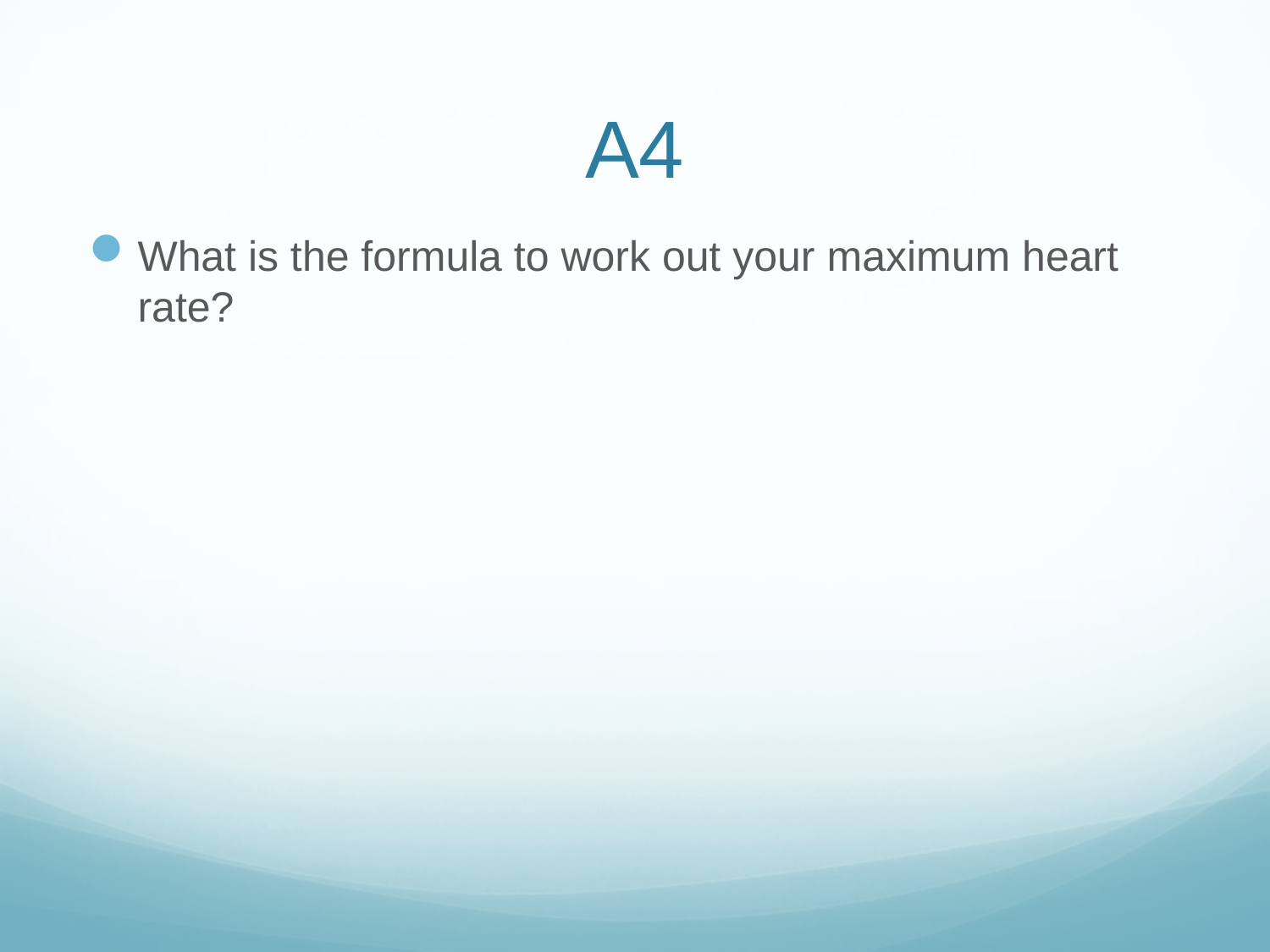

# A4
What is the formula to work out your maximum heart rate?